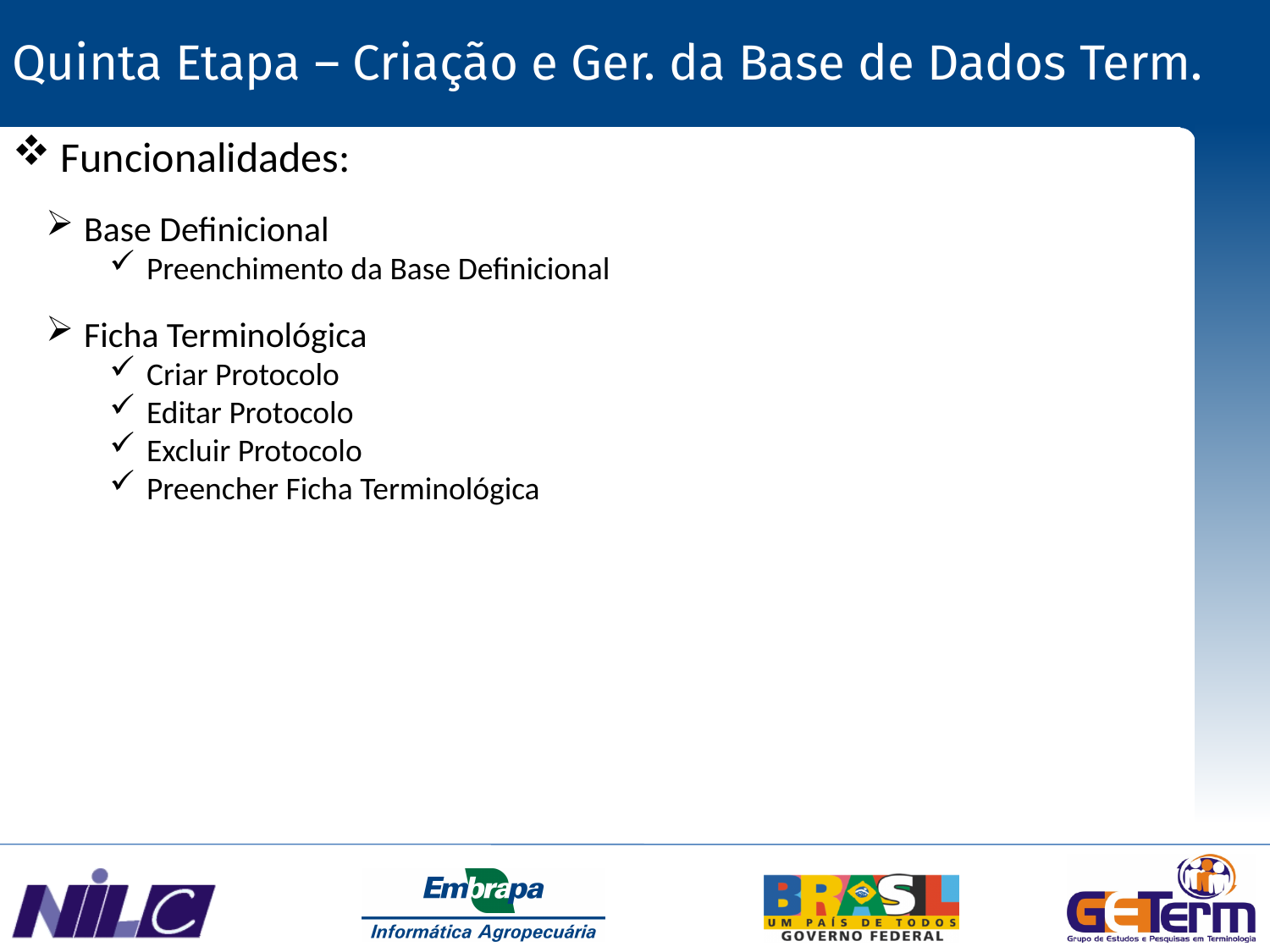

Quinta Etapa – Criação e Ger. da Base de Dados Term.

 Funcionalidades:

 Base Definicional
 Preenchimento da Base Definicional

 Ficha Terminológica
 Criar Protocolo
 Editar Protocolo
 Excluir Protocolo
 Preencher Ficha Terminológica